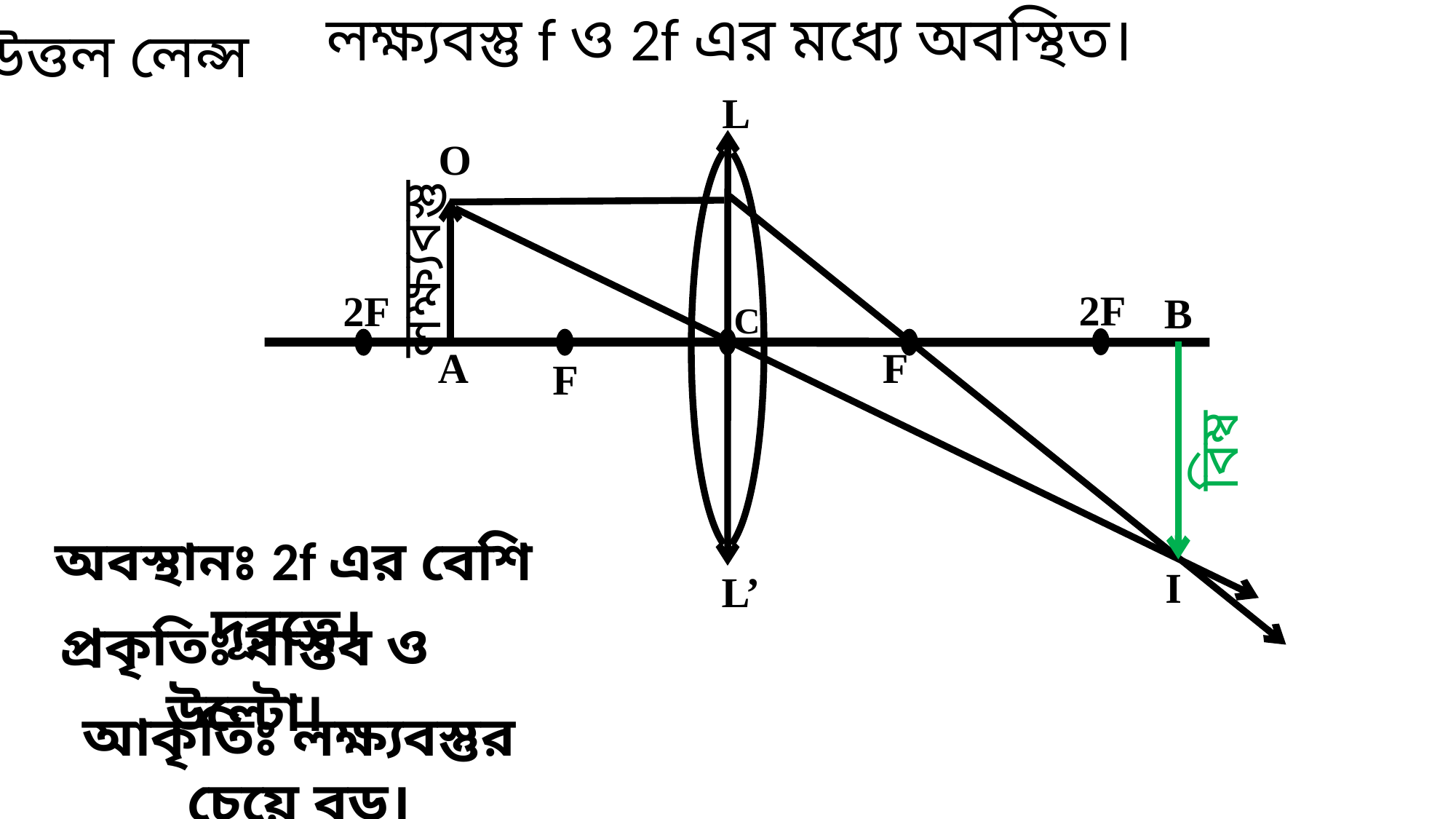

লক্ষ্যবস্তু f ও 2f এর মধ্যে অবস্থিত।
উত্তল লেন্স
L
O

লক্ষ্যবস্তু
2F
2F
B
C

A
F
F
বিম্ব
 অবস্থানঃ 2f এর বেশি দূরত্বে।
I
L’
প্রকৃতিঃ বাস্তব ও উল্টো।
আকৃতিঃ লক্ষ্যবস্তুর চেয়ে বড়।